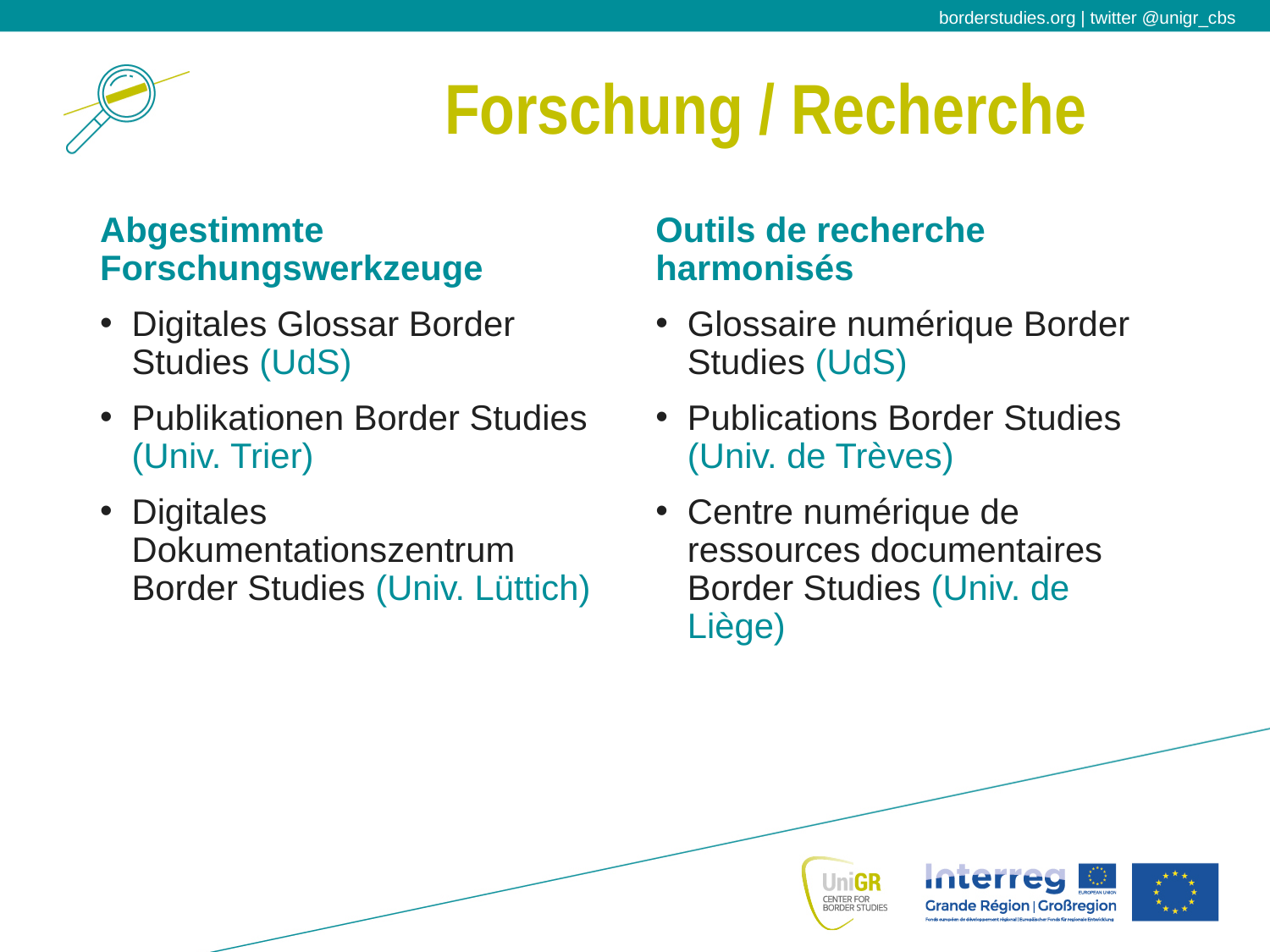

# Forschung / Recherche
Abgestimmte Forschungswerkzeuge
Digitales Glossar Border Studies (UdS)
Publikationen Border Studies (Univ. Trier)
Digitales Dokumentationszentrum Border Studies (Univ. Lüttich)

Outils de recherche harmonisés
Glossaire numérique Border Studies (UdS)
Publications Border Studies (Univ. de Trèves)
Centre numérique de ressources documentaires Border Studies (Univ. de Liège)